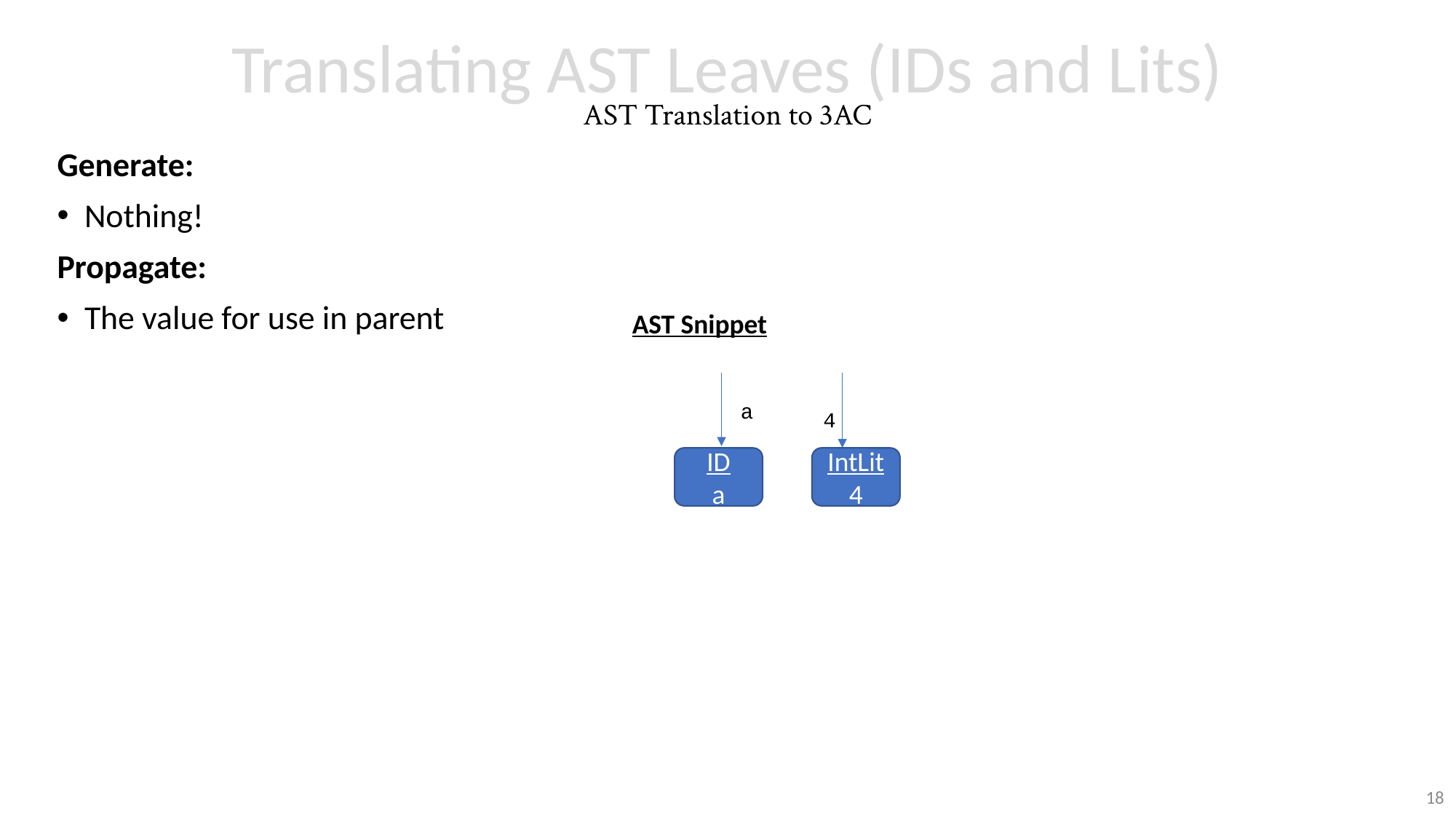

# Translating AST Leaves (IDs and Lits) AST Translation to 3AC
Generate:
Nothing!
Propagate:
The value for use in parent
AST Snippet
a
4
ID
a
IntLit
4
18